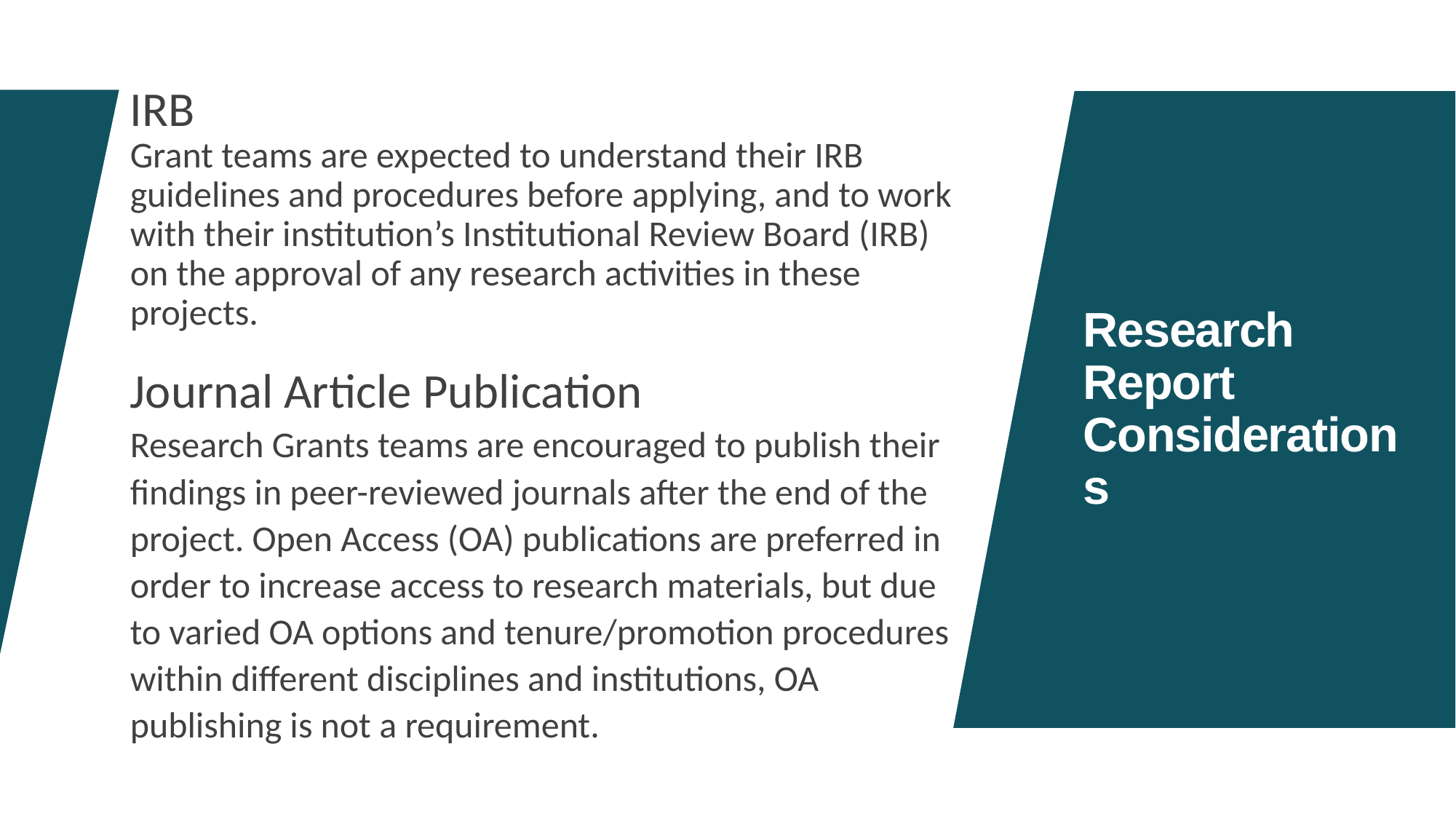

IRB
Grant teams are expected to understand their IRB guidelines and procedures before applying, and to work with their institution’s Institutional Review Board (IRB) on the approval of any research activities in these projects.

Journal Article Publication
Research Grants teams are encouraged to publish their findings in peer-reviewed journals after the end of the project. Open Access (OA) publications are preferred in order to increase access to research materials, but due to varied OA options and tenure/promotion procedures within different disciplines and institutions, OA publishing is not a requirement.

# Research Report Considerations